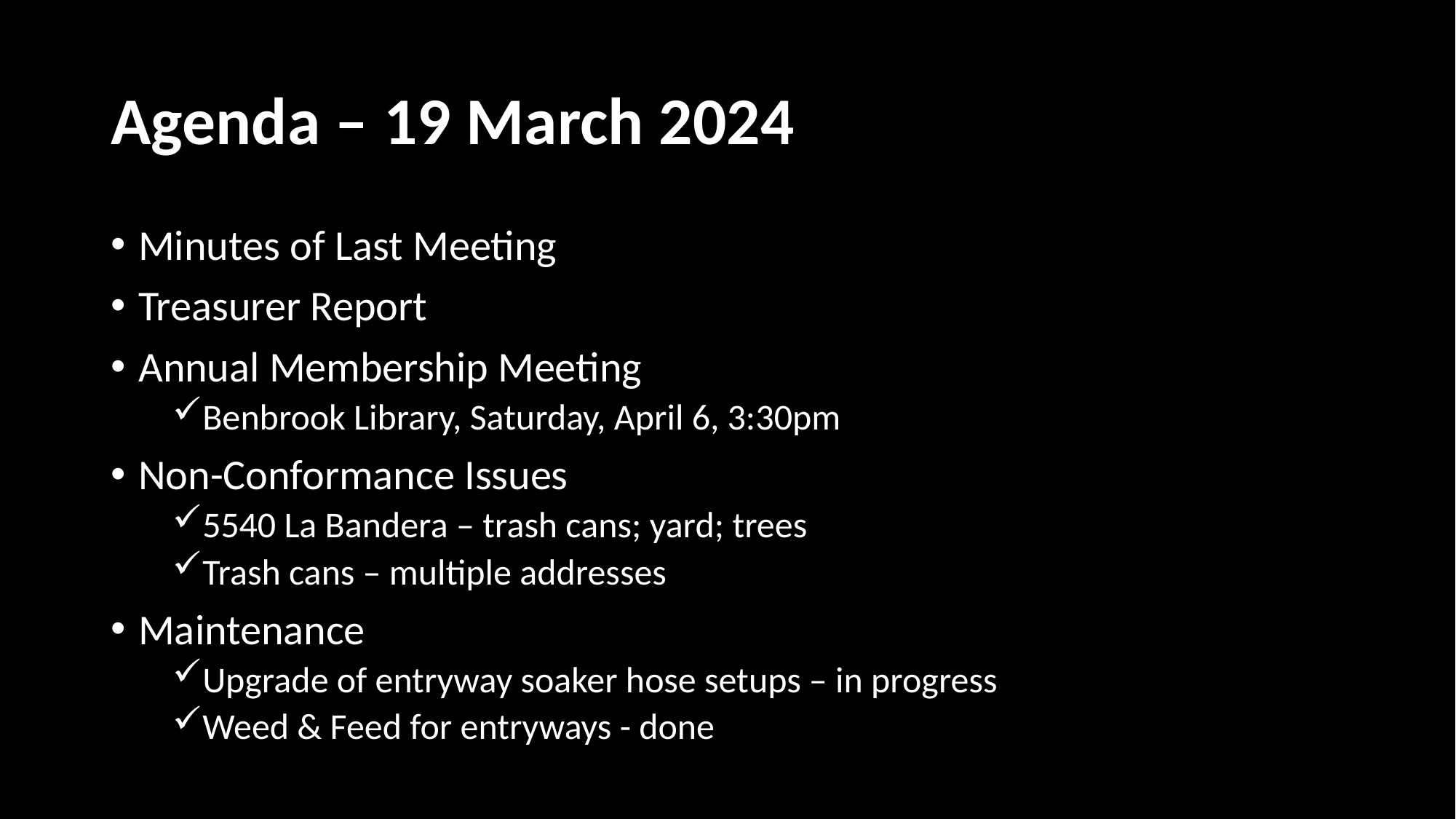

# Agenda – 19 March 2024
Minutes of Last Meeting
Treasurer Report
Annual Membership Meeting
Benbrook Library, Saturday, April 6, 3:30pm
Non-Conformance Issues
5540 La Bandera – trash cans; yard; trees
Trash cans – multiple addresses
Maintenance
Upgrade of entryway soaker hose setups – in progress
Weed & Feed for entryways - done